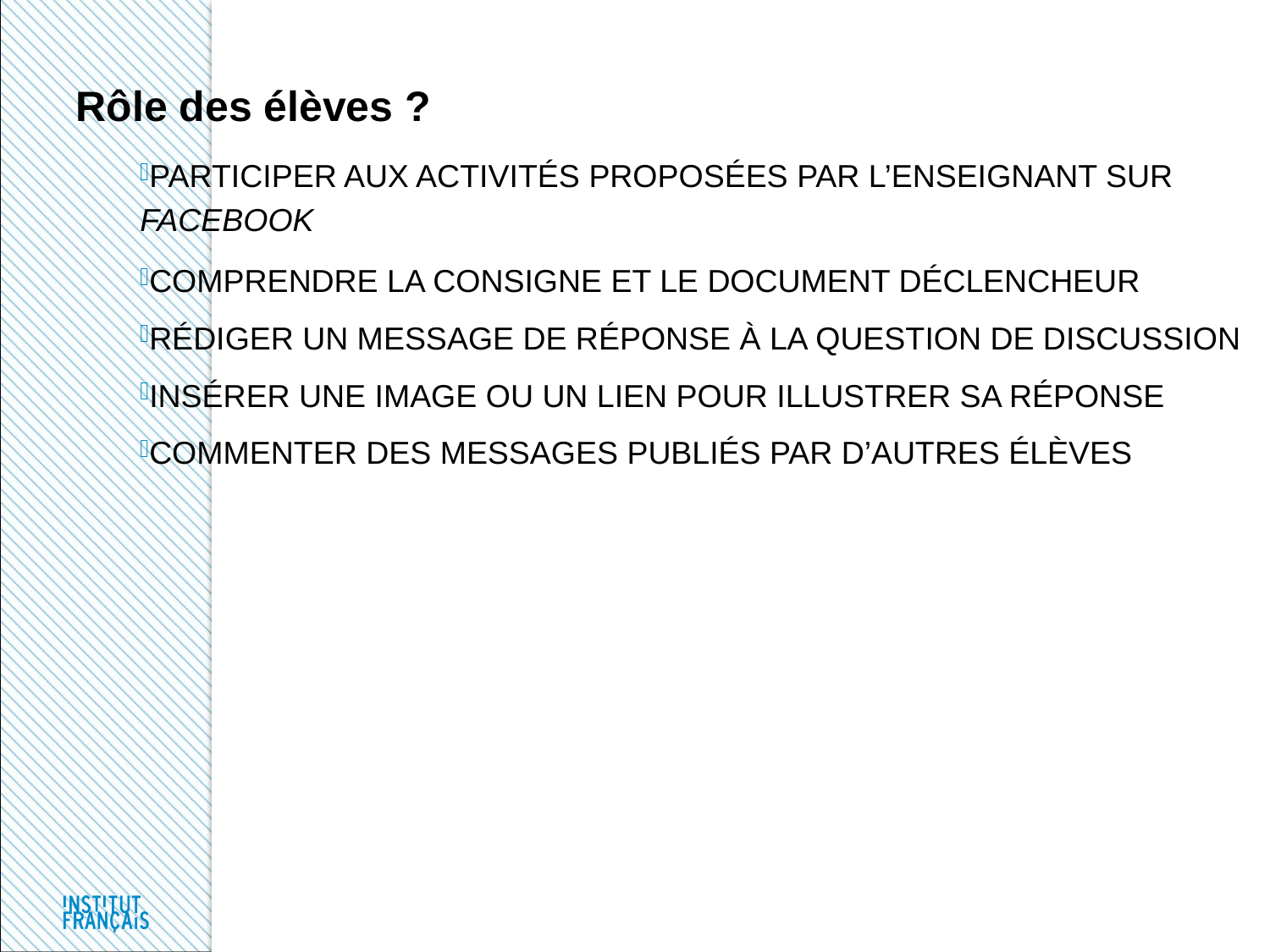

Rôle des élèves ?

participer aux activités proposées par l’enseignant sur Facebook

comprendre la consigne et le document déclencheur

rédiger un message de réponse à la question de discussion

insérer une image ou un lien pour illustrer sa réponse

commenter des messages publiés par d’autres élèves